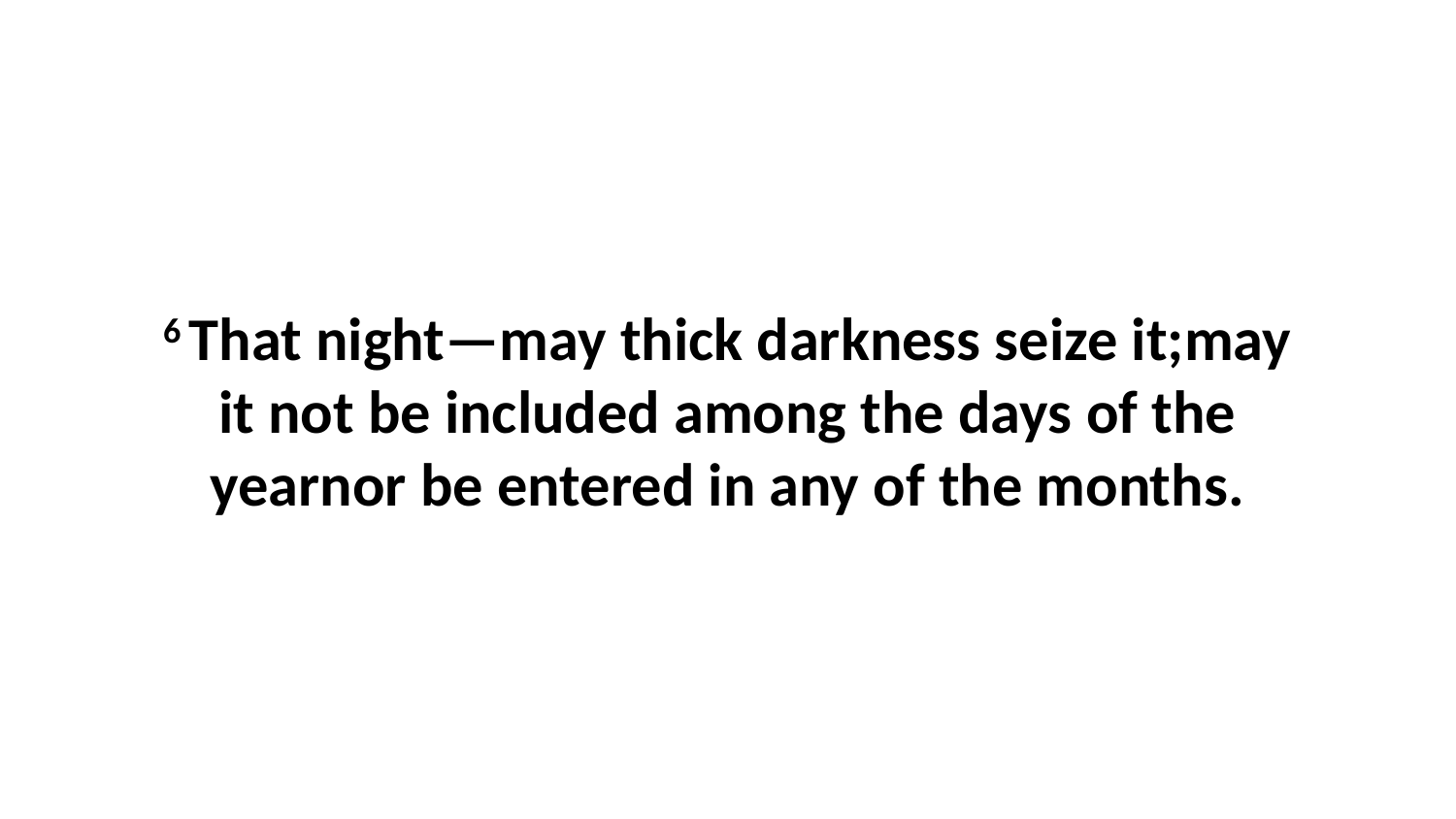

6 That night—may thick darkness seize it;may it not be included among the days of the yearnor be entered in any of the months.